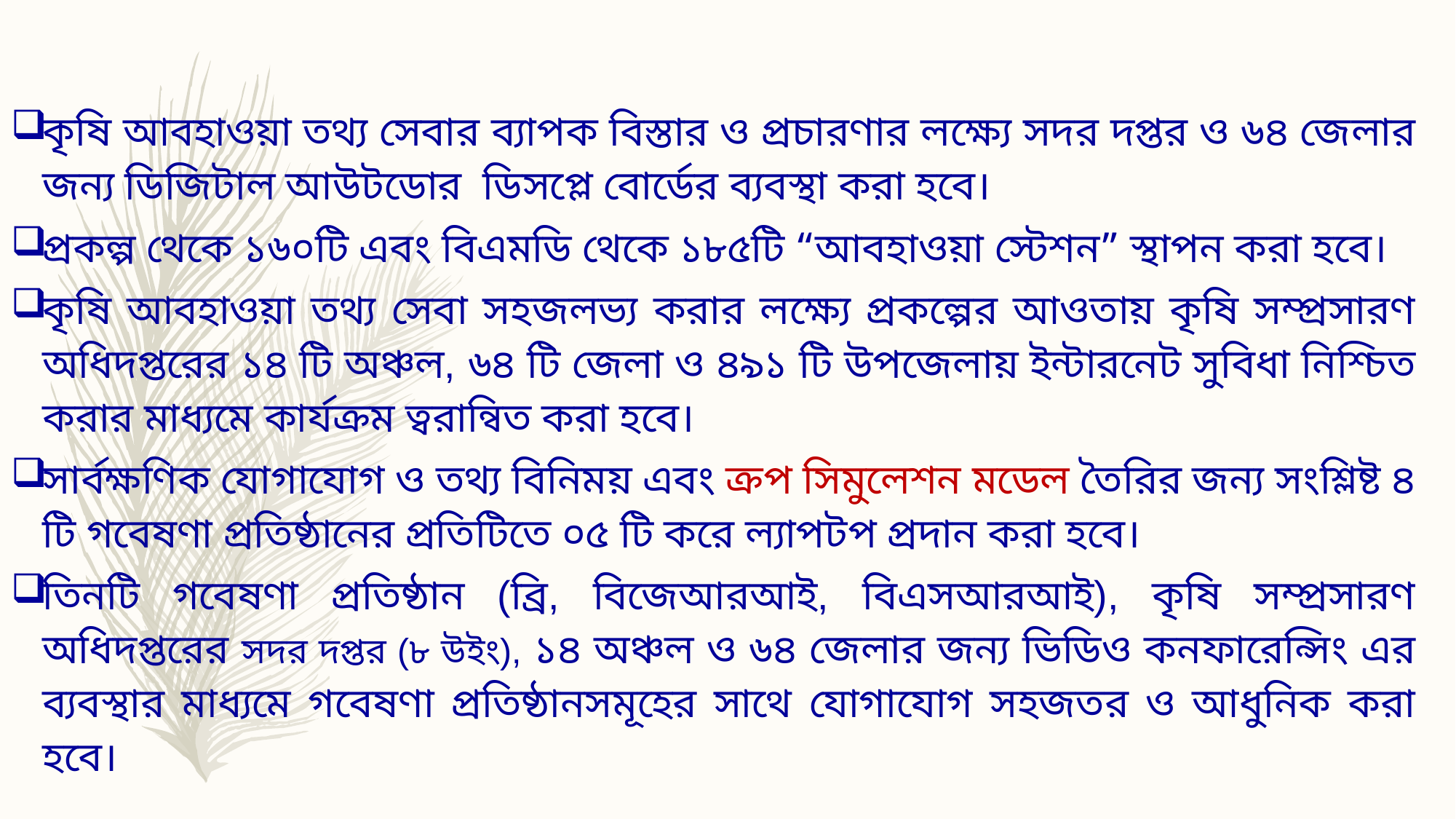

কৃষি আবহাওয়া তথ্য সেবার ব্যাপক বিস্তার ও প্রচারণার লক্ষ্যে সদর দপ্তর ও ৬৪ জেলার জন্য ডিজিটাল আউটডোর  ডিসপ্লে বোর্ডের ব্যবস্থা করা হবে।
প্রকল্প থেকে ১৬০টি এবং বিএমডি থেকে ১৮৫টি “আবহাওয়া স্টেশন” স্থাপন করা হবে।
কৃষি আবহাওয়া তথ্য সেবা সহজলভ্য করার লক্ষ্যে প্রকল্পের আওতায় কৃষি সম্প্রসারণ অধিদপ্তরের ১৪ টি অঞ্চল, ৬৪ টি জেলা ও ৪৯১ টি উপজেলায় ইন্টারনেট সুবিধা নিশ্চিত করার মাধ্যমে কার্যক্রম ত্বরান্বিত করা হবে।
সার্বক্ষণিক যোগাযোগ ও তথ্য বিনিময় এবং ক্রপ সিমুলেশন মডেল তৈরির জন্য সংশ্লিষ্ট ৪ টি গবেষণা প্রতিষ্ঠানের প্রতিটিতে ০৫ টি করে ল্যাপটপ প্রদান করা হবে।
তিনটি গবেষণা প্রতিষ্ঠান (ব্রি, বিজেআরআই, বিএসআরআই), কৃষি সম্প্রসারণ অধিদপ্তরের সদর দপ্তর (৮ উইং), ১৪ অঞ্চল ও ৬৪ জেলার জন্য ভিডিও কনফারেন্সিং এর ব্যবস্থার মাধ্যমে গবেষণা প্রতিষ্ঠানসমূহের সাথে যোগাযোগ সহজতর ও আধুনিক করা হবে।